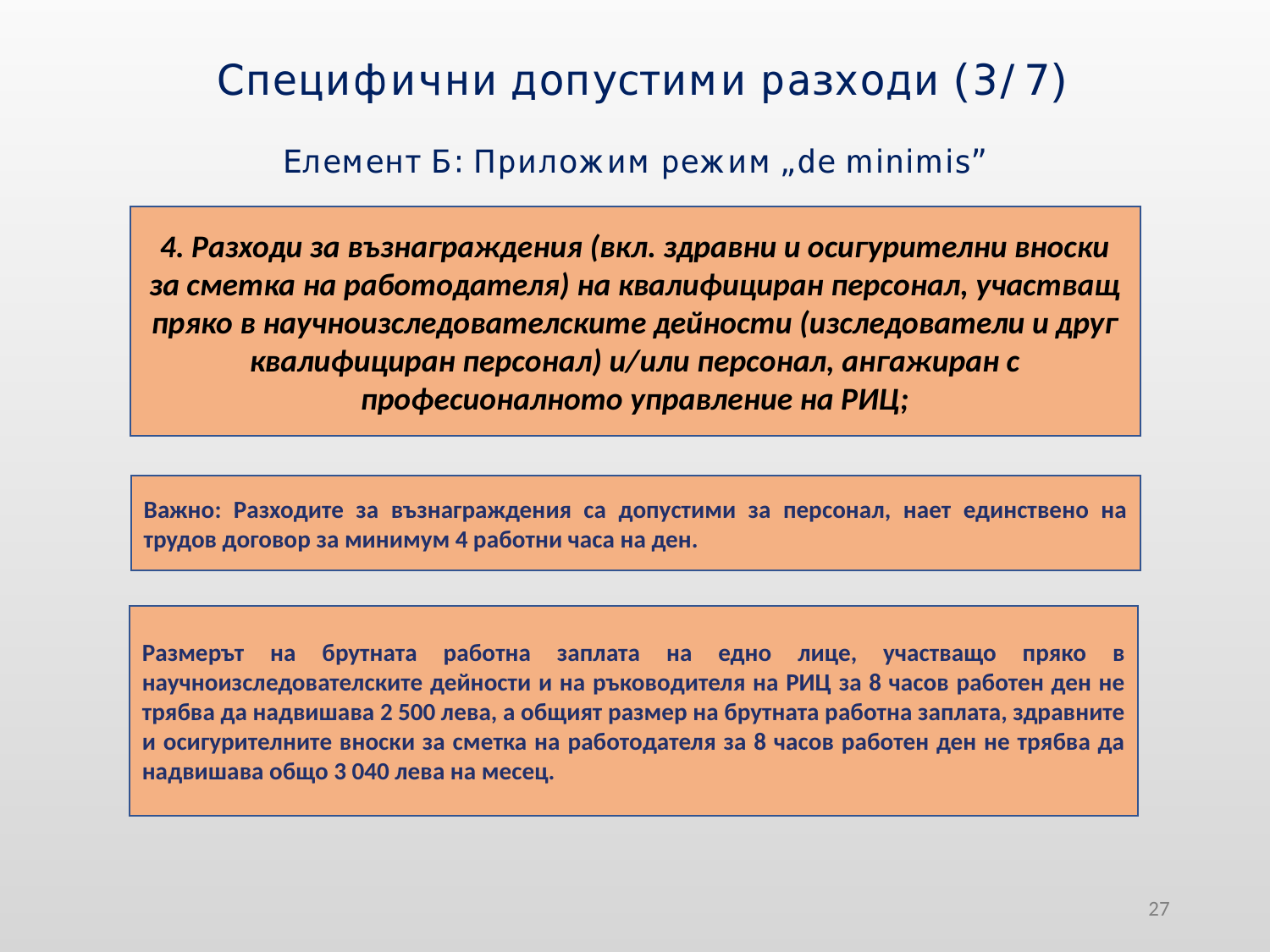

Специфични допустими разходи (3/7)

Елемент Б: Приложим режим „de minimis”

4. Разходи за възнаграждения (вкл. здравни и осигурителни вноски за сметка на работодателя) на квалифициран персонал, участващ пряко в научноизследователските дейности (изследователи и друг квалифициран персонал) и/или персонал, ангажиран с професионалното управление на РИЦ;
Важно: Разходите за възнаграждения са допустими за персонал, нает единствено на трудов договор за минимум 4 работни часа на ден.
Размерът на брутната работна заплата на едно лице, участващо пряко в научноизследователските дейности и на ръководителя на РИЦ за 8 часов работен ден не трябва да надвишава 2 500 лева, а общият размер на брутната работна заплата, здравните и осигурителните вноски за сметка на работодателя за 8 часов работен ден не трябва да надвишава общо 3 040 лева на месец.
27